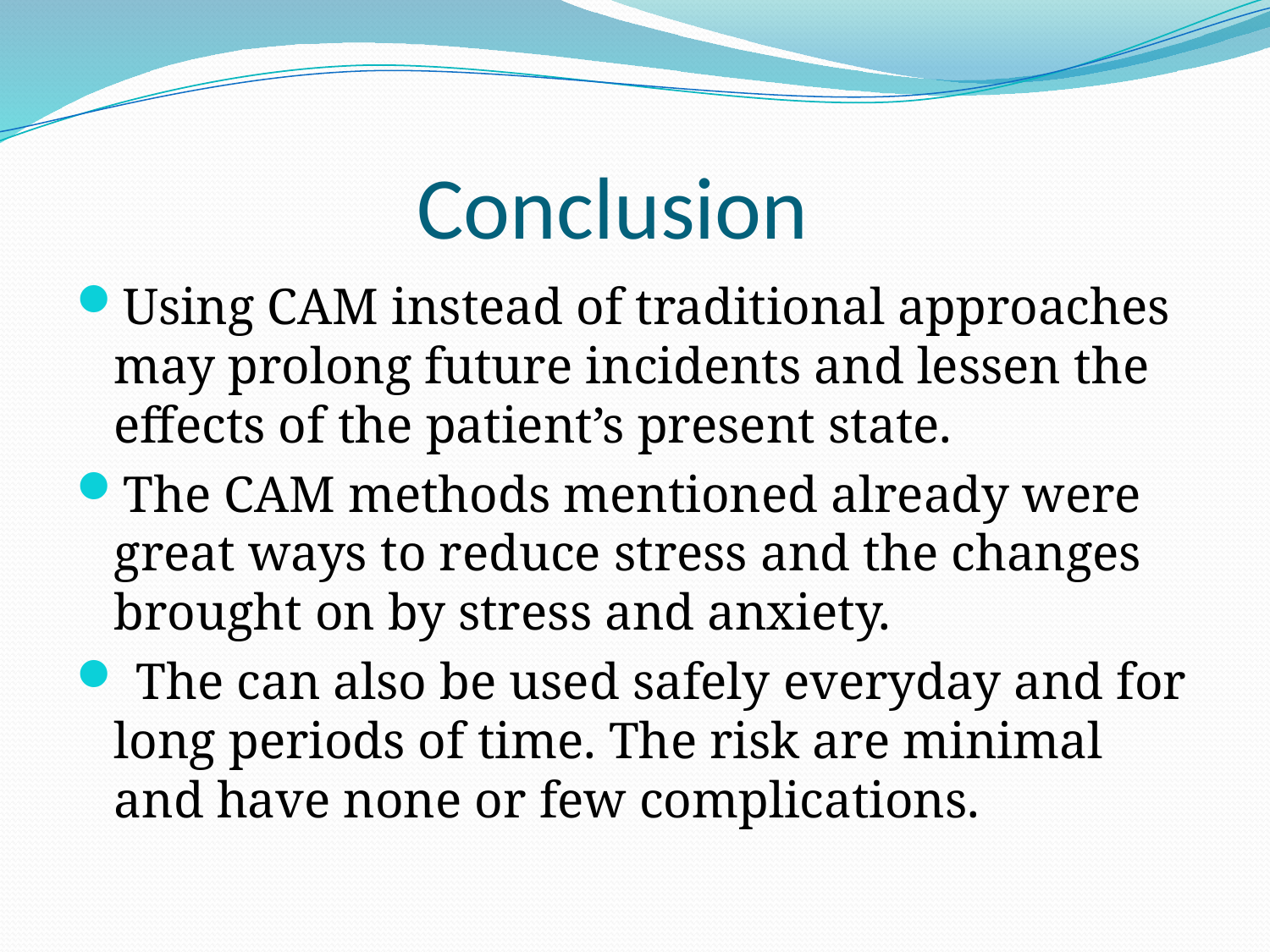

# Conclusion
Using CAM instead of traditional approaches may prolong future incidents and lessen the effects of the patient’s present state.
The CAM methods mentioned already were great ways to reduce stress and the changes brought on by stress and anxiety.
 The can also be used safely everyday and for long periods of time. The risk are minimal and have none or few complications.